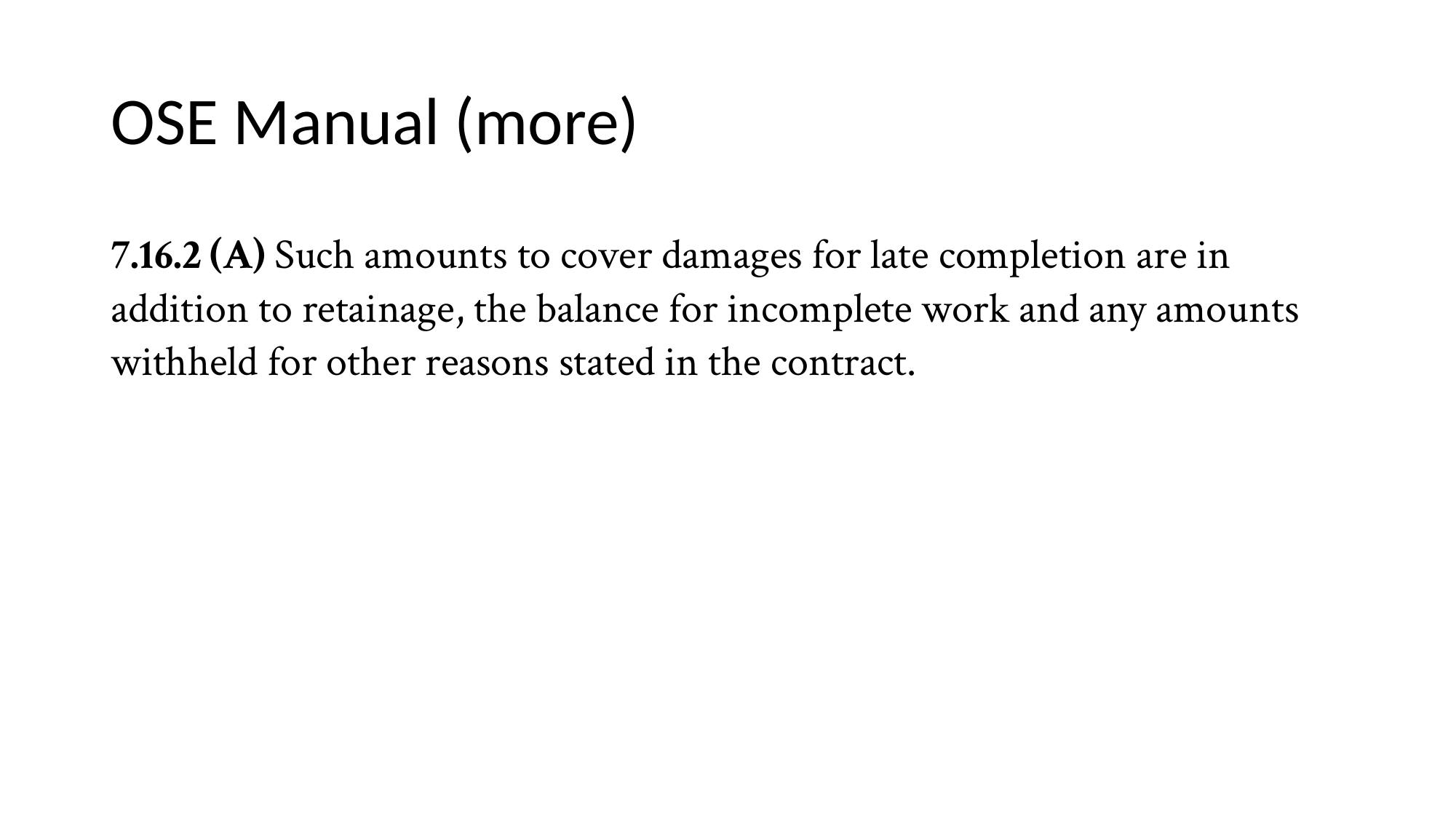

# OSE Manual (more)
7.16.2 (A) Such amounts to cover damages for late completion are in addition to retainage, the balance for incomplete work and any amounts withheld for other reasons stated in the contract.